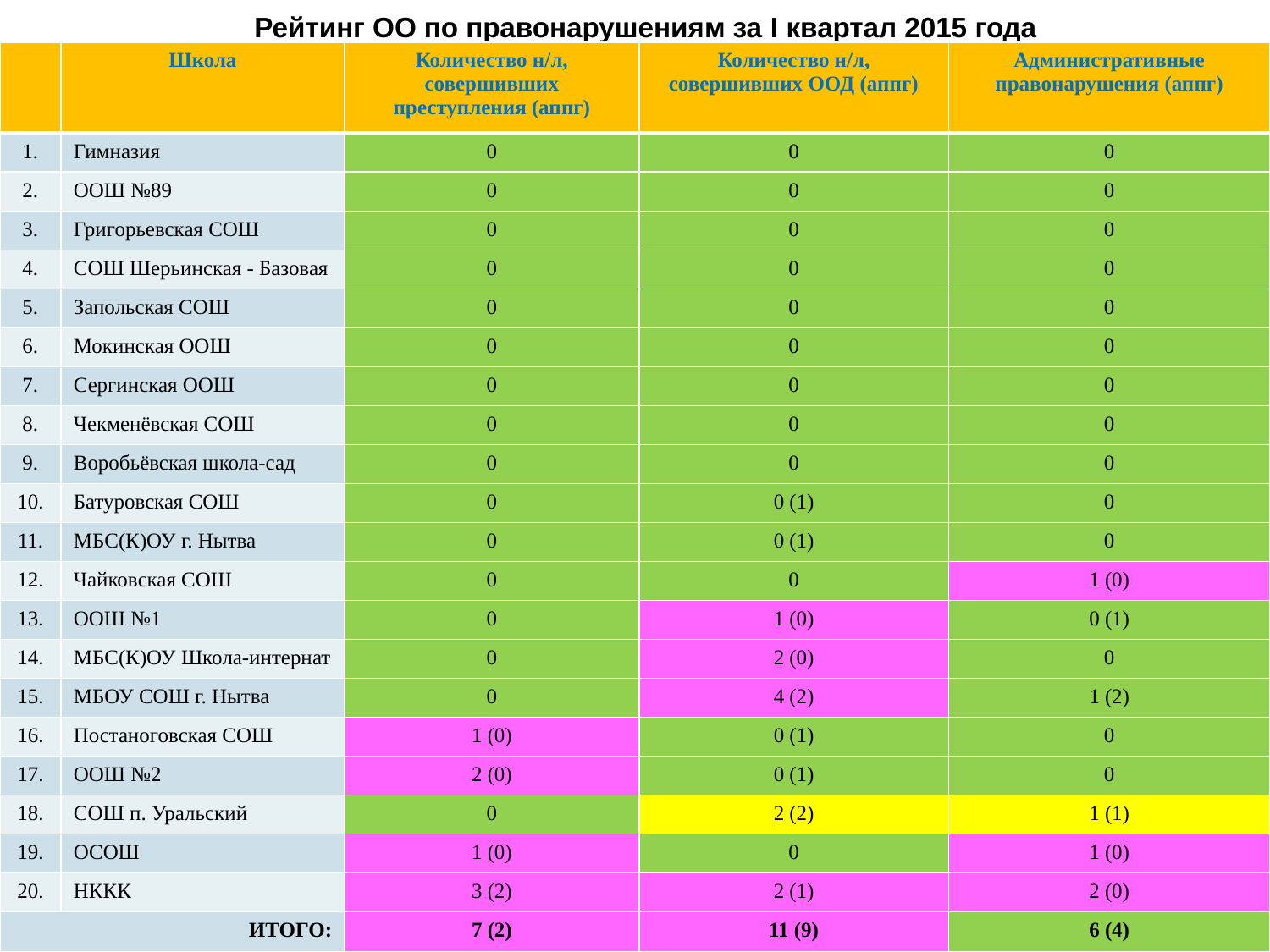

# Рейтинг ОО по правонарушениям за I квартал 2015 года
|  | Школа | Количество н/л, совершивших преступления (аппг) | Количество н/л, совершивших ООД (аппг) | Административные правонарушения (аппг) |
| --- | --- | --- | --- | --- |
| 1. | Гимназия | 0 | 0 | 0 |
| 2. | ООШ №89 | 0 | 0 | 0 |
| 3. | Григорьевская СОШ | 0 | 0 | 0 |
| 4. | СОШ Шерьинская - Базовая | 0 | 0 | 0 |
| 5. | Запольская СОШ | 0 | 0 | 0 |
| 6. | Мокинская ООШ | 0 | 0 | 0 |
| 7. | Сергинская ООШ | 0 | 0 | 0 |
| 8. | Чекменёвская СОШ | 0 | 0 | 0 |
| 9. | Воробьёвская школа-сад | 0 | 0 | 0 |
| 10. | Батуровская СОШ | 0 | 0 (1) | 0 |
| 11. | МБС(К)ОУ г. Нытва | 0 | 0 (1) | 0 |
| 12. | Чайковская СОШ | 0 | 0 | 1 (0) |
| 13. | ООШ №1 | 0 | 1 (0) | 0 (1) |
| 14. | МБС(К)ОУ Школа-интернат | 0 | 2 (0) | 0 |
| 15. | МБОУ СОШ г. Нытва | 0 | 4 (2) | 1 (2) |
| 16. | Постаноговская СОШ | 1 (0) | 0 (1) | 0 |
| 17. | ООШ №2 | 2 (0) | 0 (1) | 0 |
| 18. | СОШ п. Уральский | 0 | 2 (2) | 1 (1) |
| 19. | ОСОШ | 1 (0) | 0 | 1 (0) |
| 20. | НККК | 3 (2) | 2 (1) | 2 (0) |
| ИТОГО: |  | 7 (2) | 11 (9) | 6 (4) |